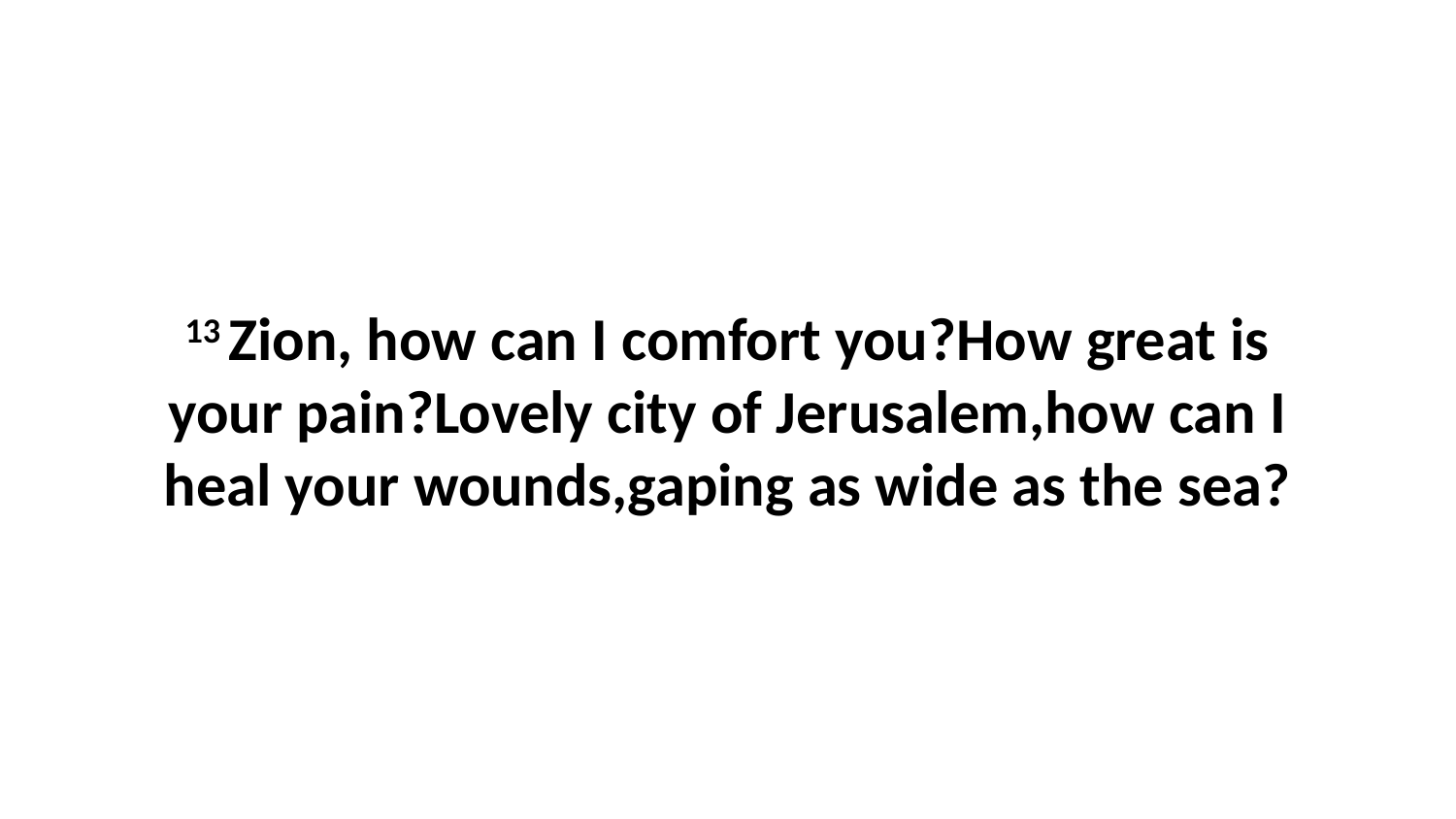

13 Zion, how can I comfort you?How great is your pain?Lovely city of Jerusalem,how can I heal your wounds,gaping as wide as the sea?